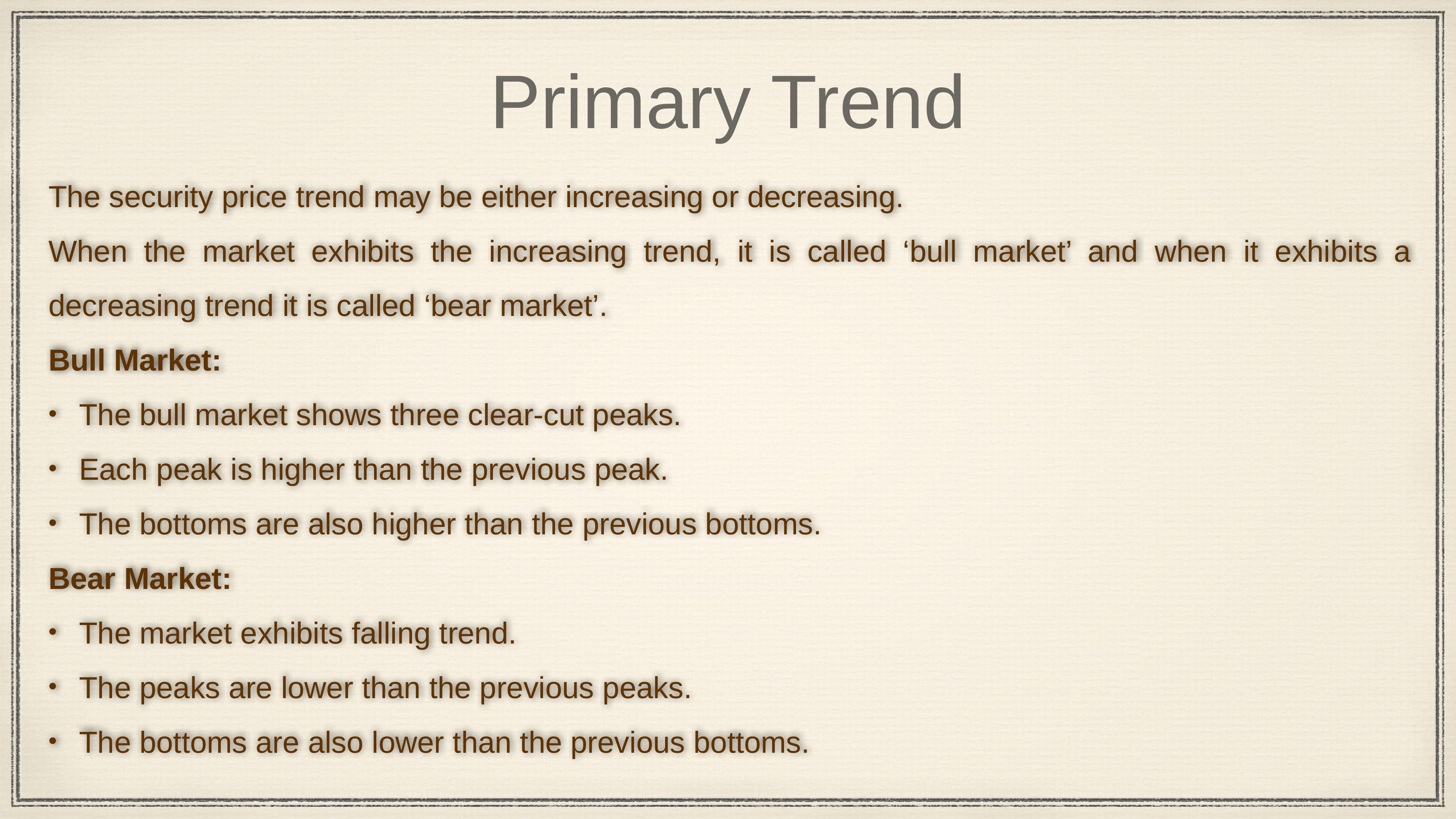

# Primary Trend
The security price trend may be either increasing or decreasing.
When the market exhibits the increasing trend, it is called ‘bull market’ and when it exhibits a decreasing trend it is called ‘bear market’.
Bull Market:
The bull market shows three clear-cut peaks.
Each peak is higher than the previous peak.
The bottoms are also higher than the previous bottoms.
Bear Market:
The market exhibits falling trend.
The peaks are lower than the previous peaks.
The bottoms are also lower than the previous bottoms.